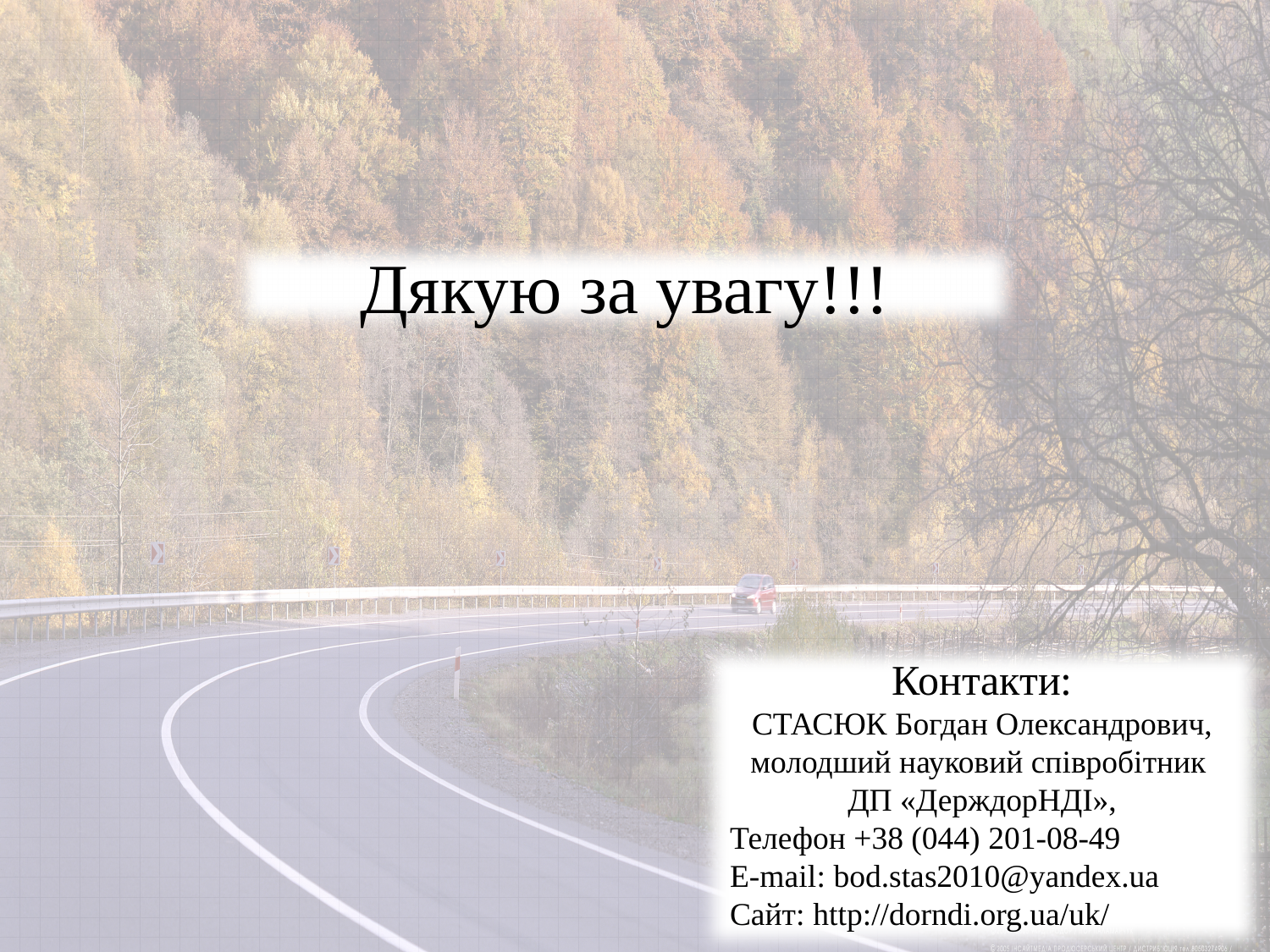

Дякую за увагу!!!
Контакти:
СТАСЮК Богдан Олександрович,
молодший науковий співробітник
ДП «ДерждорНДІ»,
Телефон +38 (044) 201-08-49
E-mail: bod.stas2010@yandex.ua
Сайт: http://dorndi.org.ua/uk/